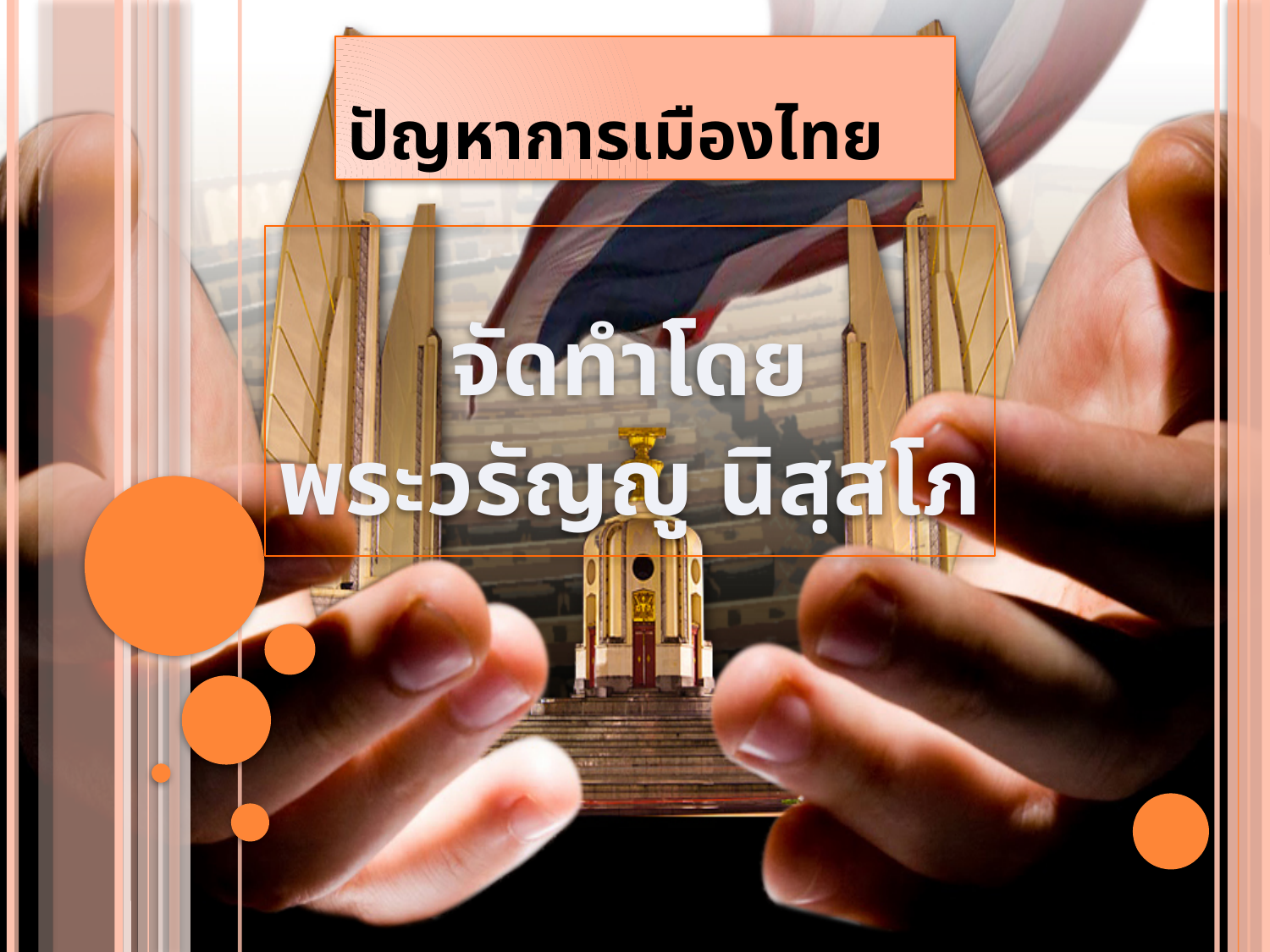

# ปัญหาการเมืองไทย

จัดทำโดย
พระวรัญญู นิสฺสโภ